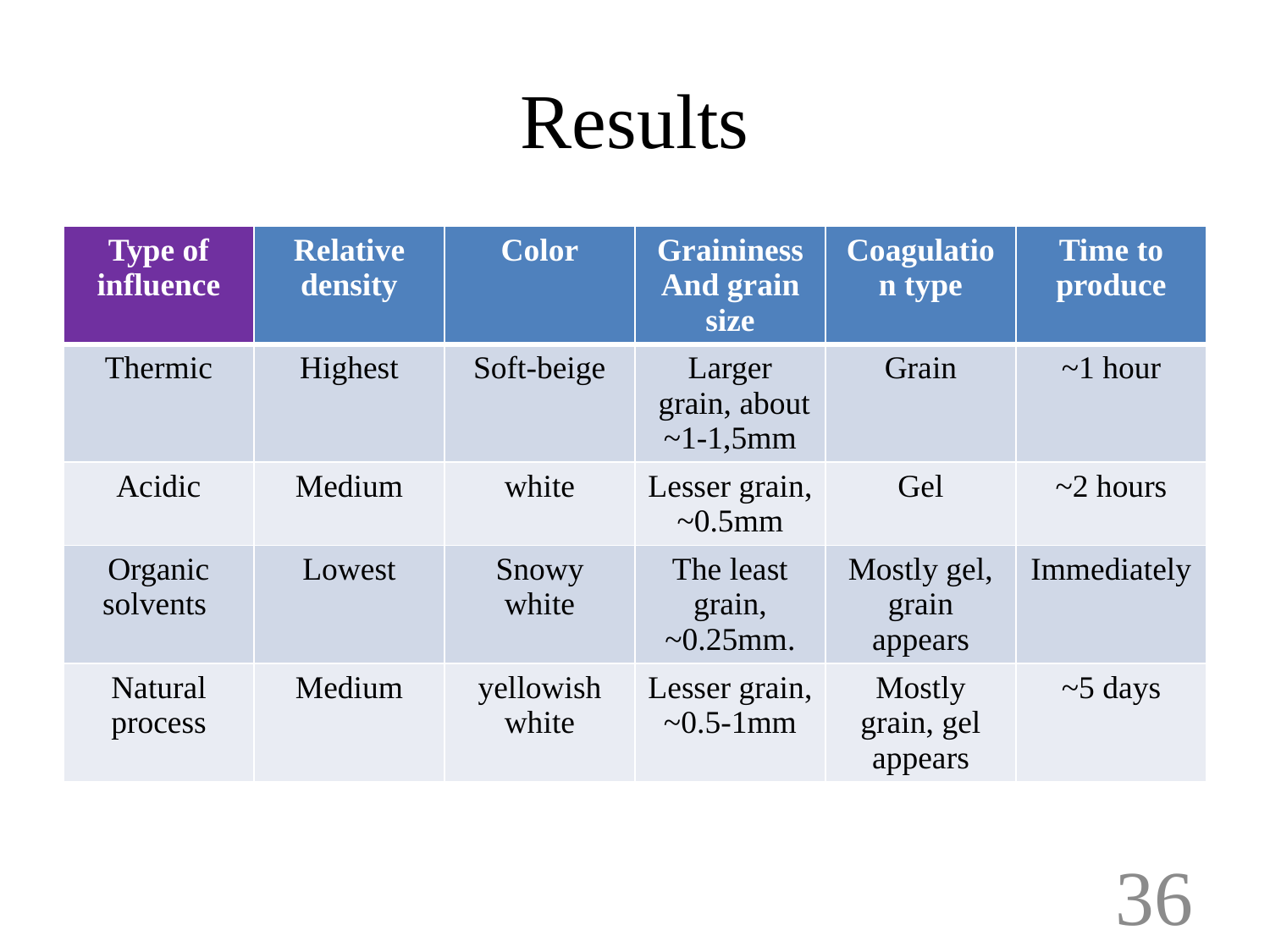

# Results
| Type of influence | Relative density | Color | Graininess And grain size | Coagulation type | Time to produce |
| --- | --- | --- | --- | --- | --- |
| Thermic | Highest | Soft-beige | Larger grain, about ~1-1,5mm | Grain | ~1 hour |
| Acidic | Medium | white | Lesser grain, ~0.5mm | Gel | ~2 hours |
| Organic solvents | Lowest | Snowy white | The least grain, ~0.25mm. | Mostly gel, grain appears | Immediately |
| Natural process | Medium | yellowish white | Lesser grain, ~0.5-1mm | Mostly grain, gel appears | ~5 days |
36